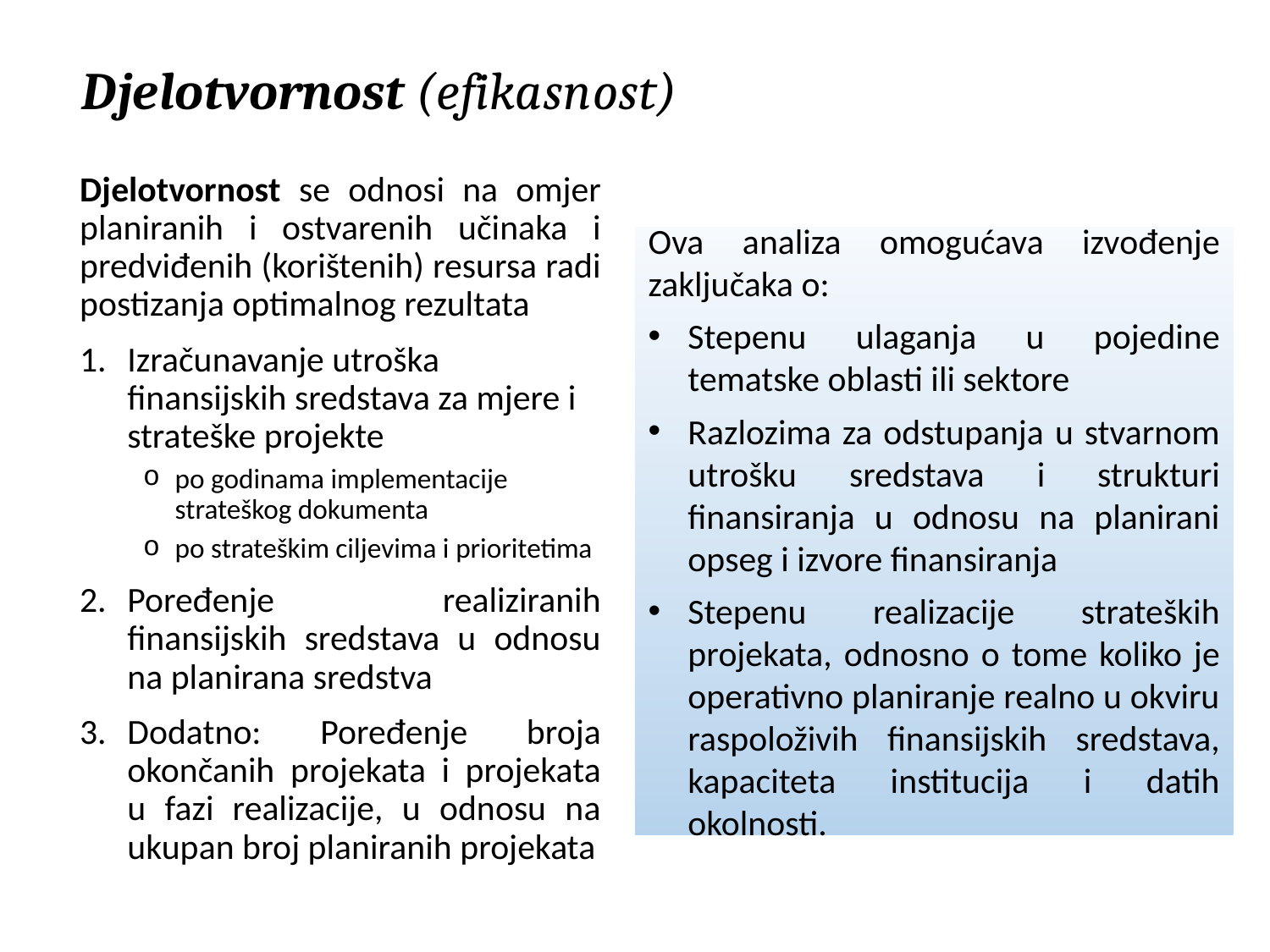

# Djelotvornost (efikasnost)
Djelotvornost se odnosi na omjer planiranih i ostvarenih učinaka i predviđenih (korištenih) resursa radi postizanja optimalnog rezultata
Izračunavanje utroška finansijskih sredstava za mjere i strateške projekte
po godinama implementacije strateškog dokumenta
po strateškim ciljevima i prioritetima
Poređenje realiziranih finansijskih sredstava u odnosu na planirana sredstva
Dodatno: Poređenje broja okončanih projekata i projekata u fazi realizacije, u odnosu na ukupan broj planiranih projekata

Ova analiza omogućava izvođenje zaključaka o:
Stepenu ulaganja u pojedine tematske oblasti ili sektore
Razlozima za odstupanja u stvarnom utrošku sredstava i strukturi finansiranja u odnosu na planirani opseg i izvore finansiranja
Stepenu realizacije strateških projekata, odnosno o tome koliko je operativno planiranje realno u okviru raspoloživih finansijskih sredstava, kapaciteta institucija i datih okolnosti.